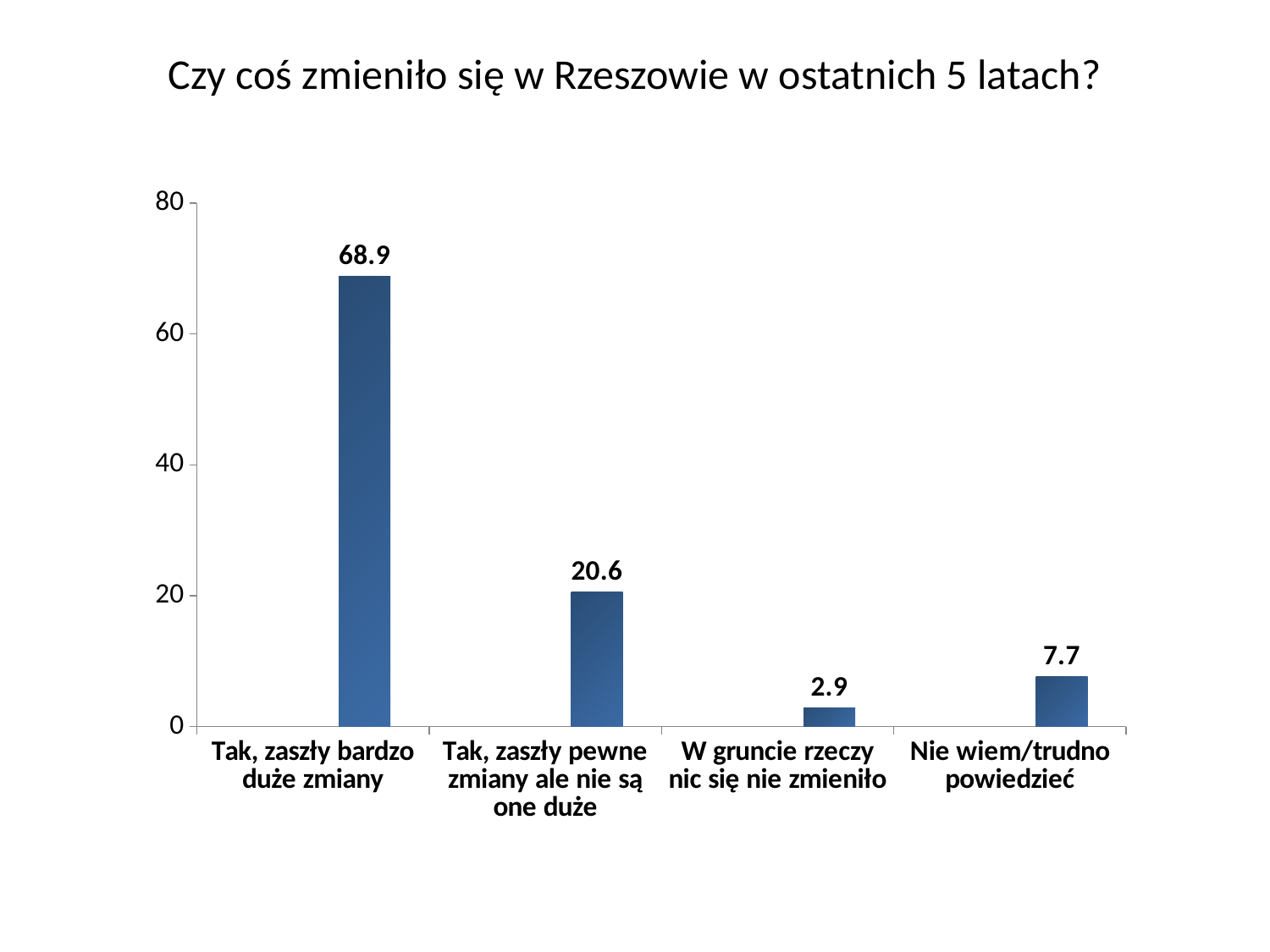

# Czy coś zmieniło się w Rzeszowie w ostatnich 5 latach?

### Chart

| Category |  |  |  |
|---|---|---|---|
| Tak, zaszły bardzo duże zmiany | None | None | 68.88331242158094 |
| Tak, zaszły pewne zmiany ale nie są one duże | None | None | 20.5771643663739 |
| W gruncie rzeczy nic się nie zmieniło | None | None | 2.8858218318695106 |
| Nie wiem/trudno powiedzieć | None | None | 7.65370138017566 |